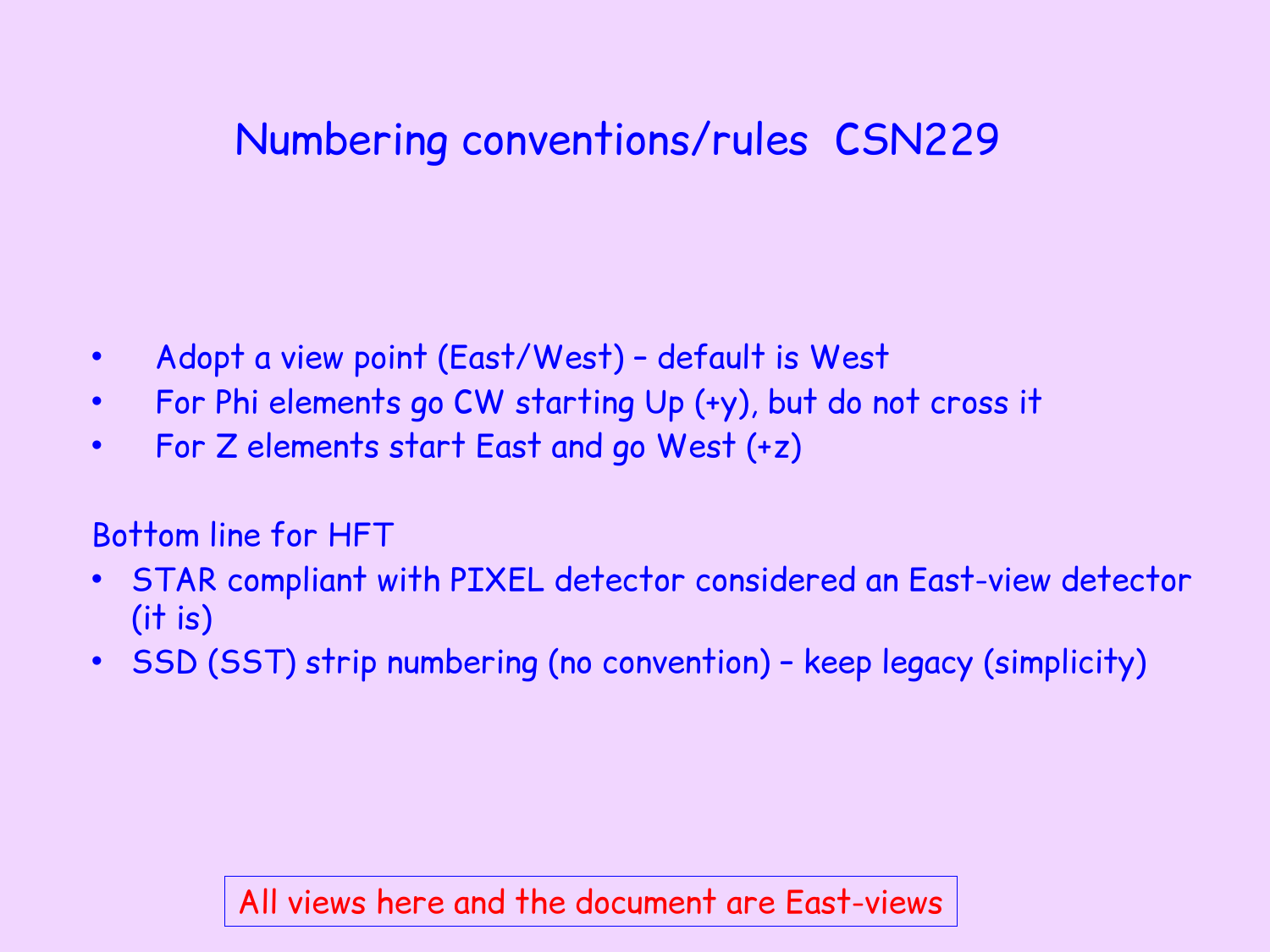

# Numbering conventions/rules  CSN229
Adopt a view point (East/West) – default is West
For Phi elements go CW starting Up (+y), but do not cross it
For Z elements start East and go West (+z)

Bottom line for HFT
STAR compliant with PIXEL detector considered an East-view detector (it is)
SSD (SST) strip numbering (no convention) – keep legacy (simplicity)

All views here and the document are East-views